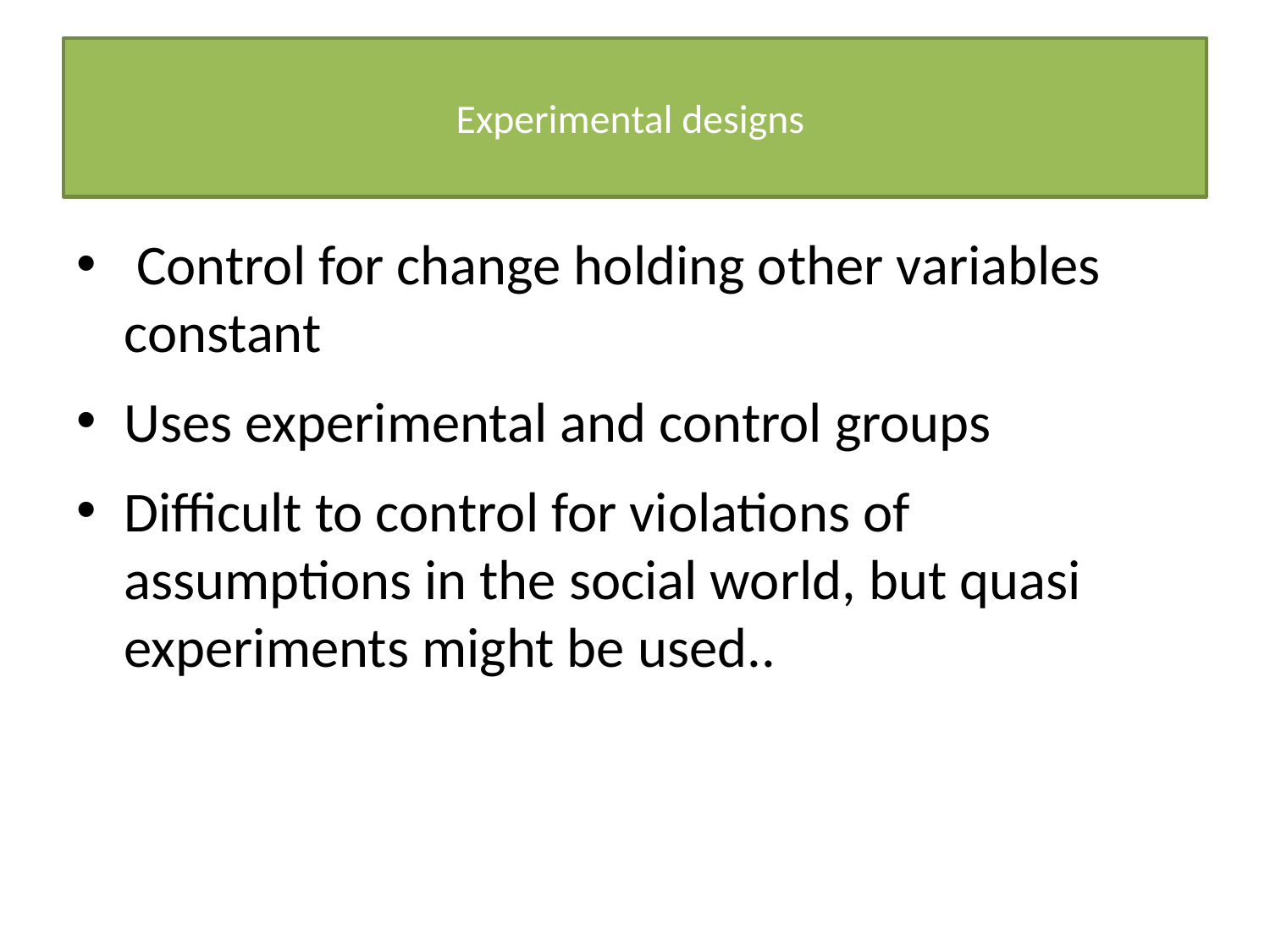

# Experimental designs
 Control for change holding other variables constant
Uses experimental and control groups
Difficult to control for violations of assumptions in the social world, but quasi experiments might be used..